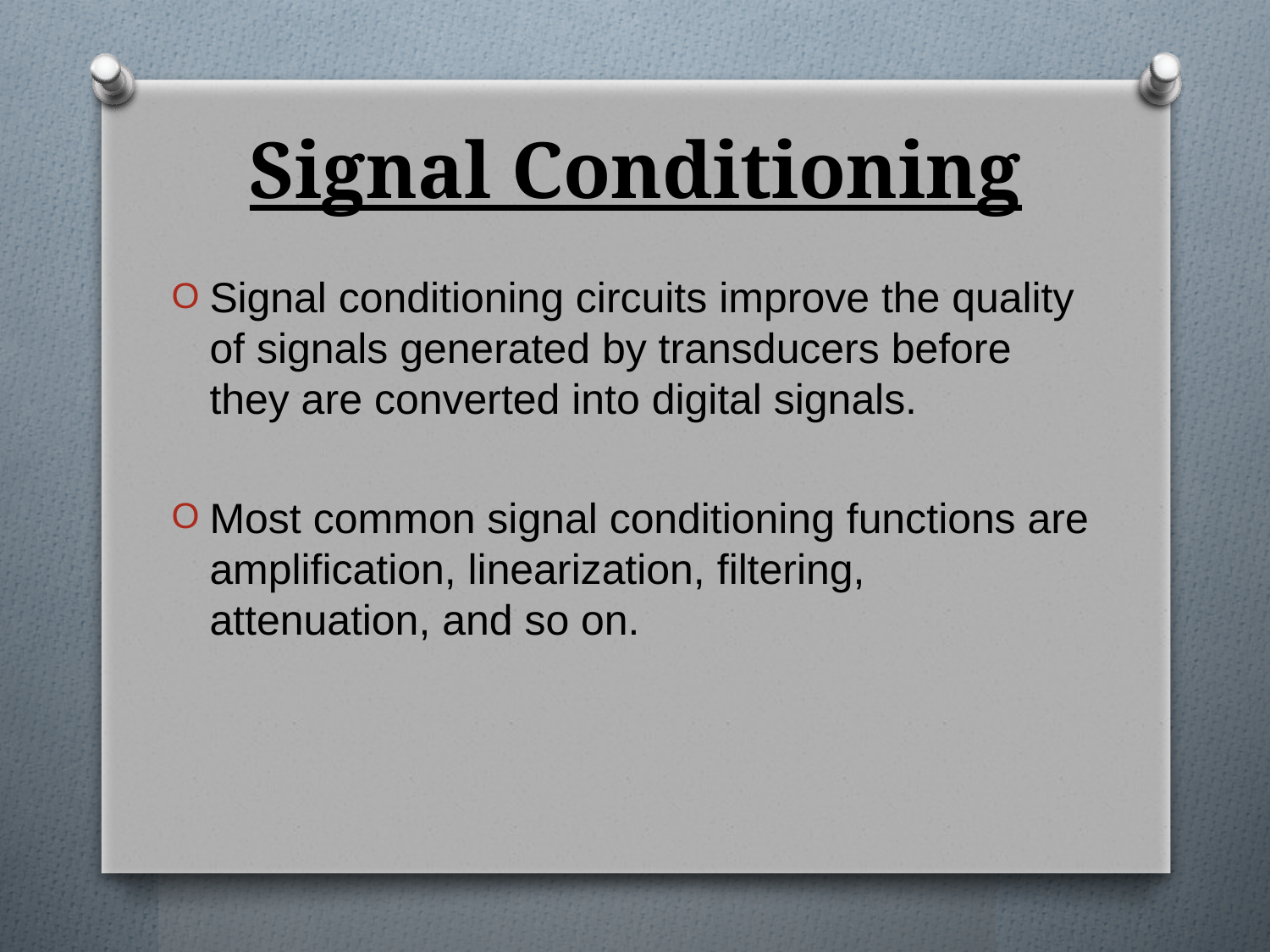

# Signal Conditioning
Signal conditioning circuits improve the quality of signals generated by transducers before they are converted into digital signals.

Most common signal conditioning functions are amplification, linearization, filtering, attenuation, and so on.